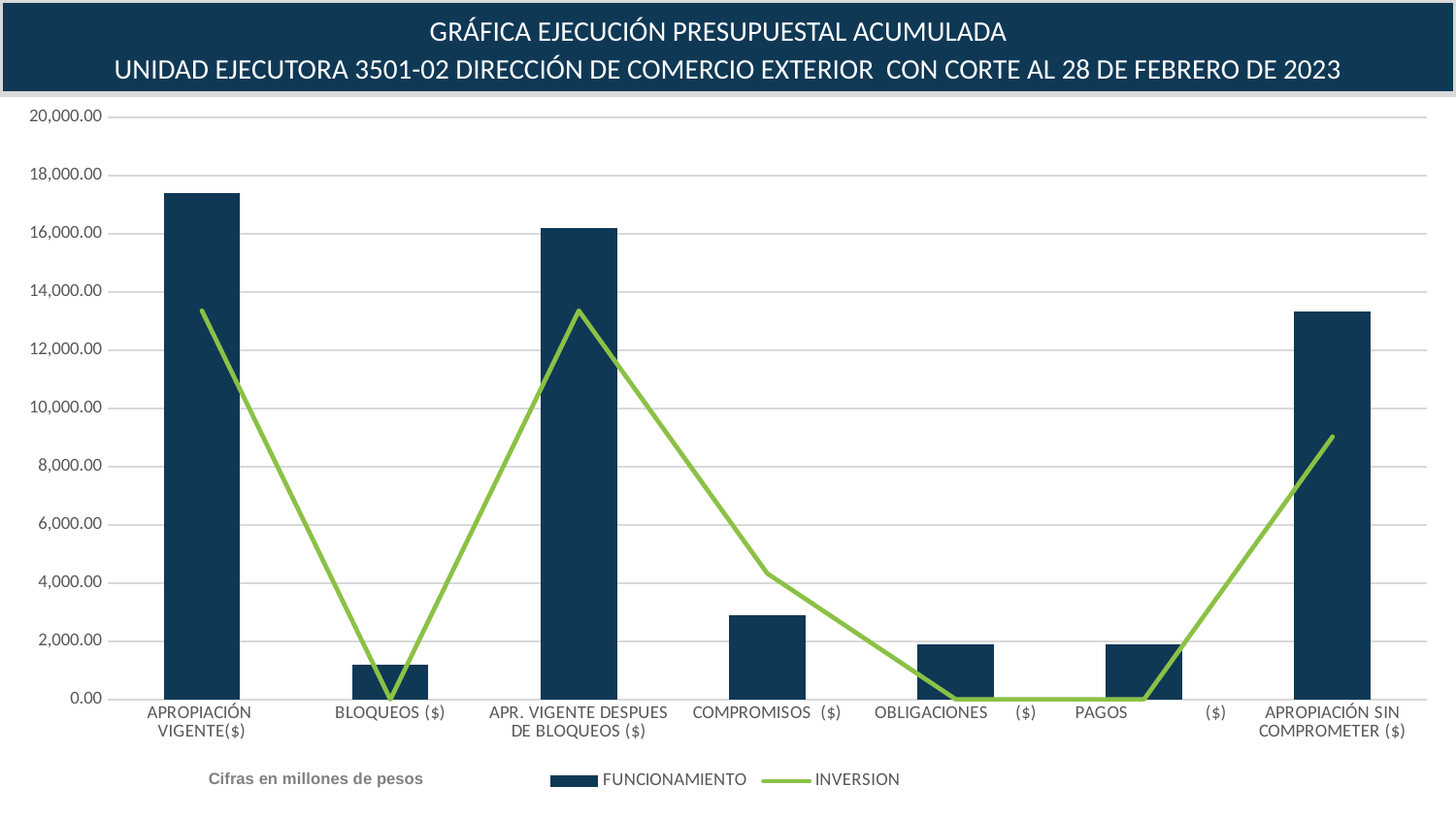

GRÁFICA EJECUCIÓN PRESUPUESTAL ACUMULADA
UNIDAD EJECUTORA 3501-02 DIRECCIÓN DE COMERCIO EXTERIOR  CON CORTE AL 28 DE FEBRERO DE 2023

### Chart

| Category | FUNCIONAMIENTO  | INVERSION  |
|---|---|---|
| APROPIACIÓN  VIGENTE($) | 17377.834 | 13355.0 |
| BLOQUEOS ($) | 1187.338 | 0.0 |
| APR. VIGENTE DESPUES DE BLOQUEOS ($) | 16190.496 | 13355.0 |
| COMPROMISOS  ($) | 2871.02625525 | 4326.8404863000005 |
| OBLIGACIONES      ($) | 1891.31218205 | 3.8616 |
|    PAGOS                 ($) | 1887.47976905 | 3.8616 |
| APROPIACIÓN SIN COMPROMETER ($) | 13319.46974475 | 9028.1595137 |
Cifras en millones de pesos